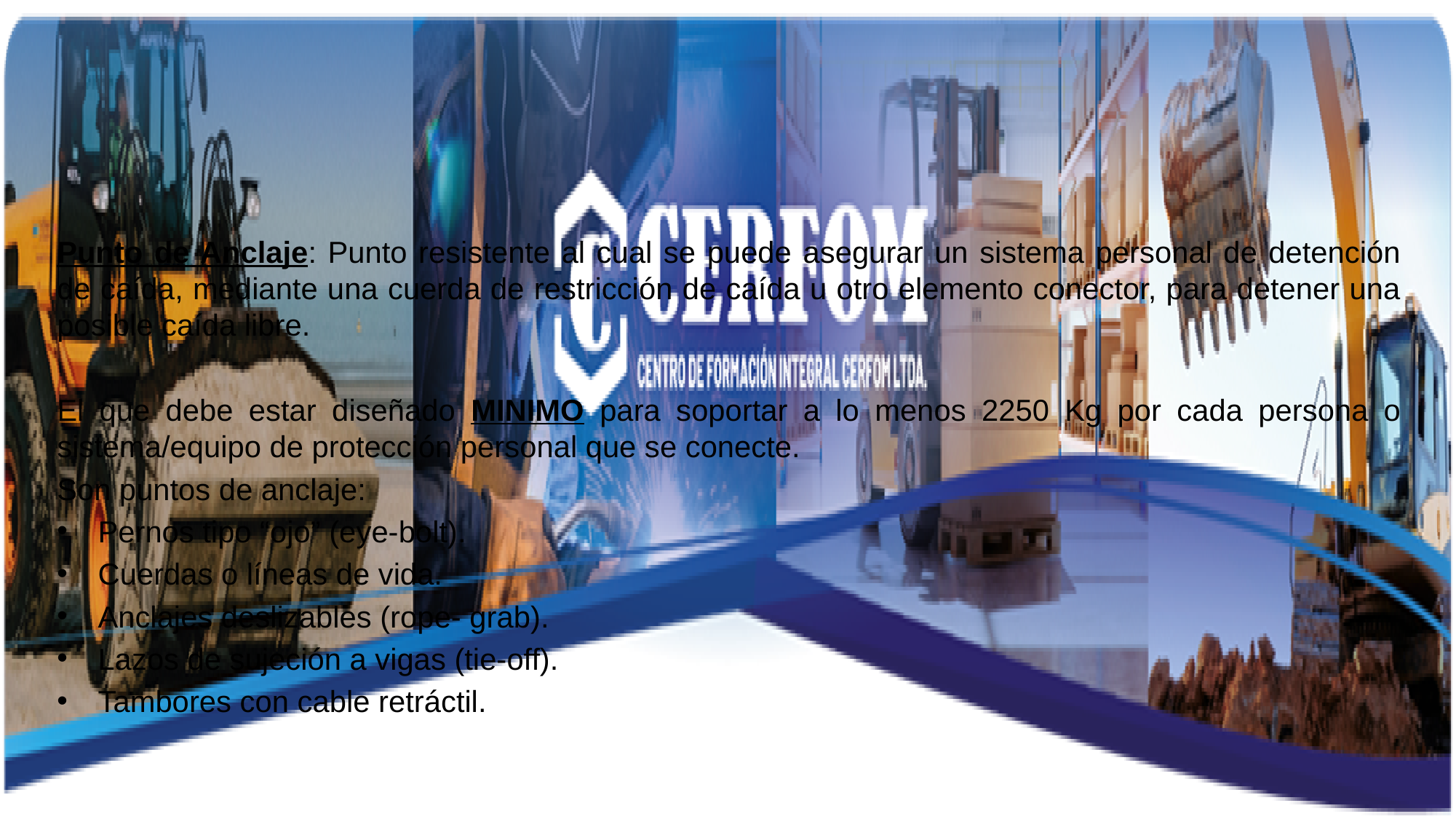

Punto de Anclaje: Punto resistente al cual se puede asegurar un sistema personal de detención de caída, mediante una cuerda de restricción de caída u otro elemento conector, para detener una posible caída libre.

El que debe estar diseñado MINIMO para soportar a lo menos 2250 Kg por cada persona o sistema/equipo de protección personal que se conecte.
Son puntos de anclaje:
Pernos tipo “ojo” (eye-bolt).
Cuerdas o líneas de vida.
Anclajes deslizables (rope- grab).
Lazos de sujeción a vigas (tie-off).
Tambores con cable retráctil.